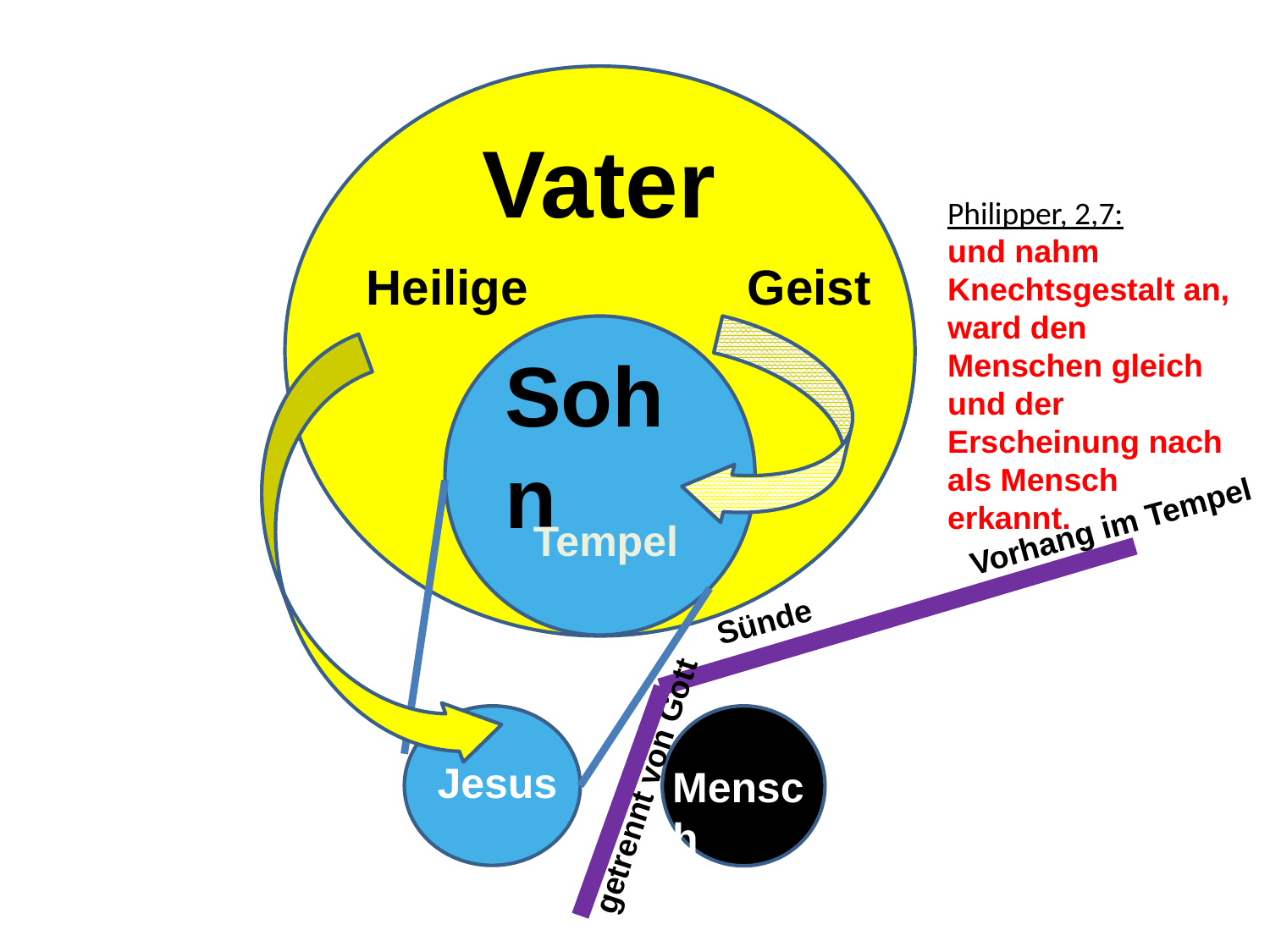

Vater
Philipper, 2,7:
und nahm Knechtsgestalt an, ward den Menschen gleich und der Erscheinung nach als Mensch erkannt.

Heilige		Geist

Sohn

Tempel
Sünde 		 Vorhang im Tempel

Jesus
Mensch
getrennt von Gott